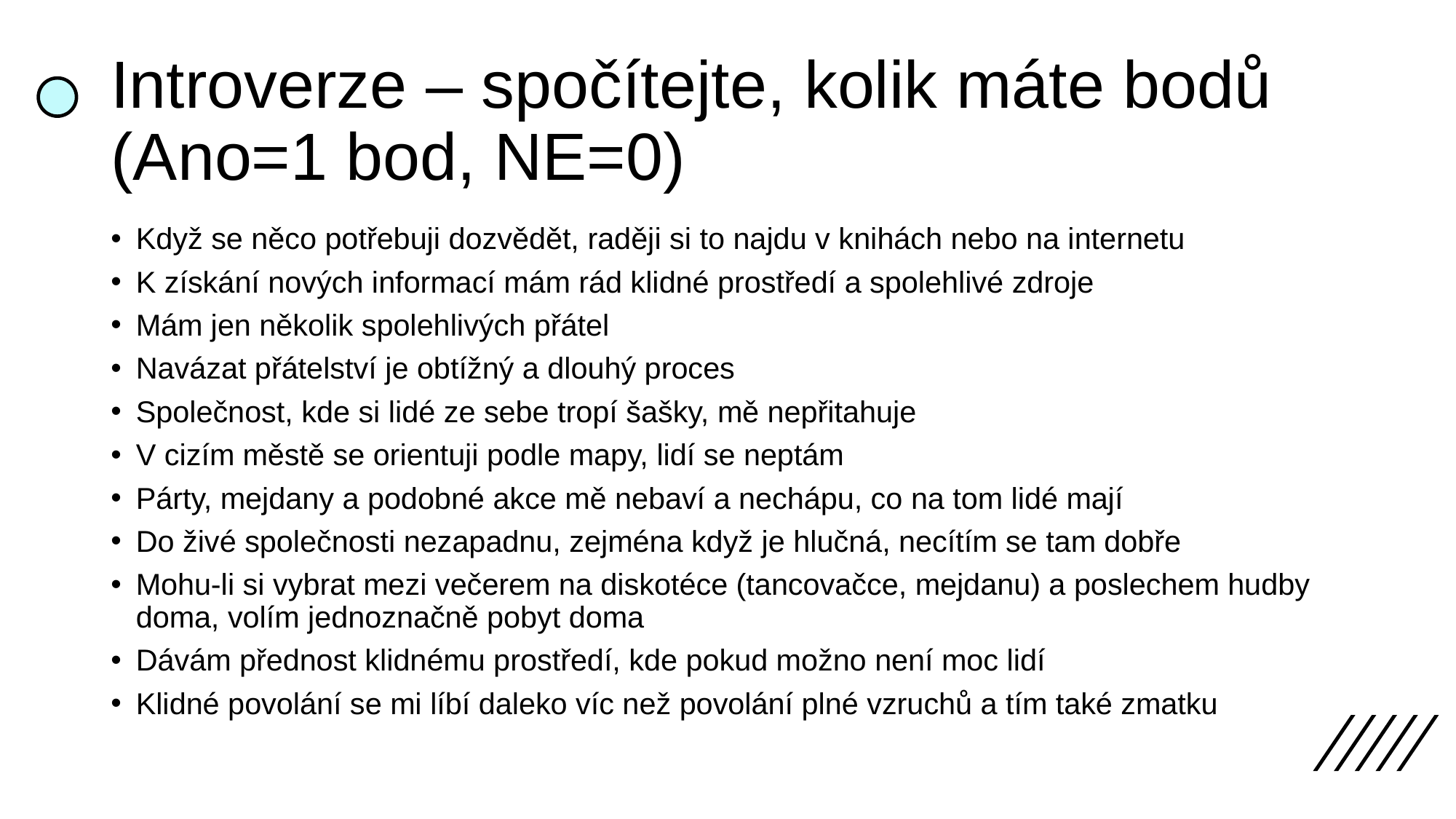

# Introverze – spočítejte, kolik máte bodů (Ano=1 bod, NE=0)
Když se něco potřebuji dozvědět, raději si to najdu v knihách nebo na internetu
K získání nových informací mám rád klidné prostředí a spolehlivé zdroje
Mám jen několik spolehlivých přátel
Navázat přátelství je obtížný a dlouhý proces
Společnost, kde si lidé ze sebe tropí šašky, mě nepřitahuje
V cizím městě se orientuji podle mapy, lidí se neptám
Párty, mejdany a podobné akce mě nebaví a nechápu, co na tom lidé mají
Do živé společnosti nezapadnu, zejména když je hlučná, necítím se tam dobře
Mohu‑li si vybrat mezi večerem na diskotéce (tancovačce, mejdanu) a poslechem hudby doma, volím jednoznačně pobyt doma
Dávám přednost klidnému prostředí, kde pokud možno není moc lidí
Klidné povolání se mi líbí daleko víc než povolání plné vzruchů a tím také zmatku